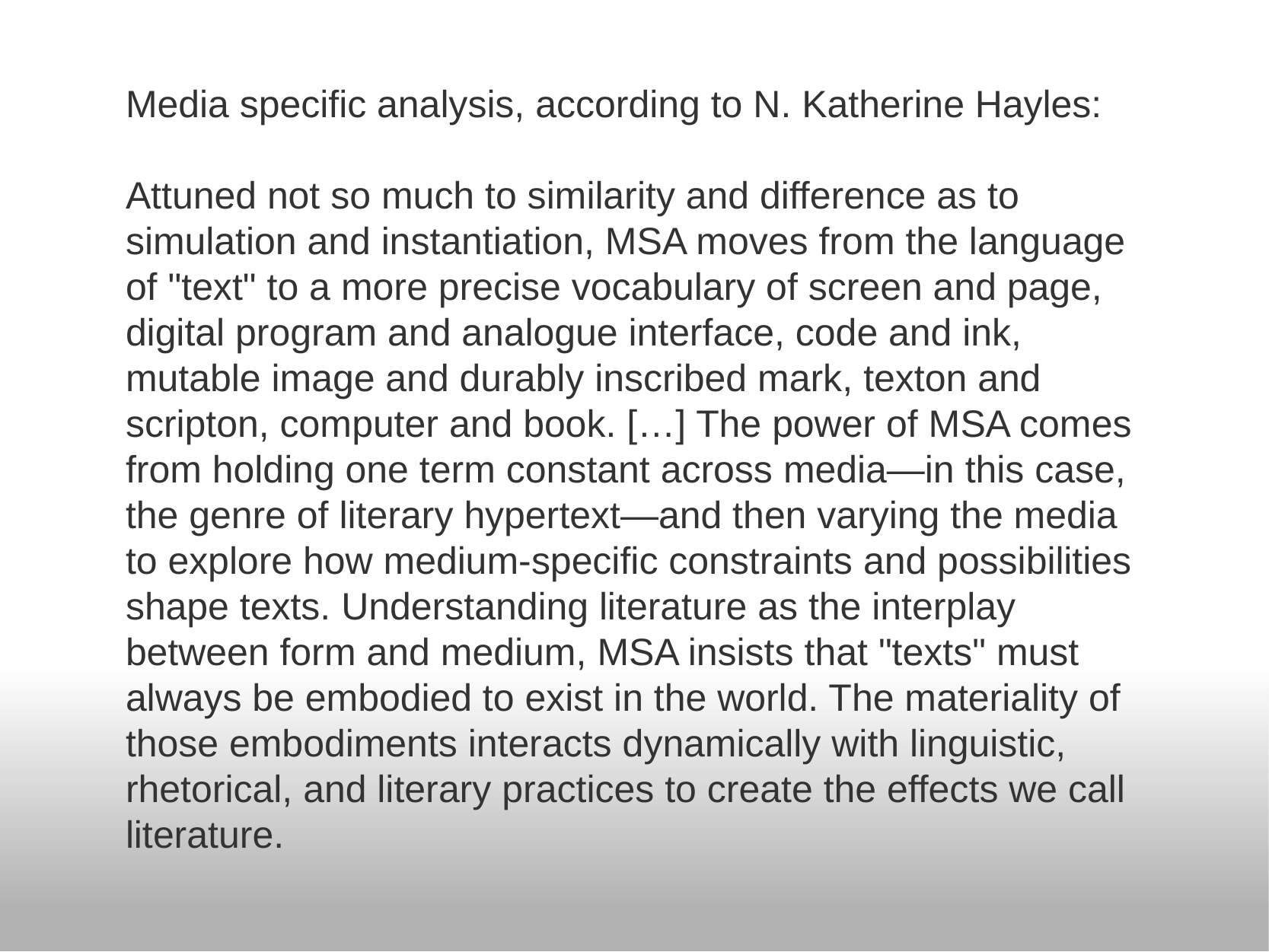

# Media specific analysis, according to N. Katherine Hayles: Attuned not so much to similarity and difference as to simulation and instantiation, MSA moves from the language of "text" to a more precise vocabulary of screen and page, digital program and analogue interface, code and ink, mutable image and durably inscribed mark, texton and scripton, computer and book. […] The power of MSA comes from holding one term constant across media—in this case, the genre of literary hypertext—and then varying the media to explore how medium-specific constraints and possibilities shape texts. Understanding literature as the interplay between form and medium, MSA insists that "texts" must always be embodied to exist in the world. The materiality of those embodiments interacts dynamically with linguistic, rhetorical, and literary practices to create the effects we call literature.